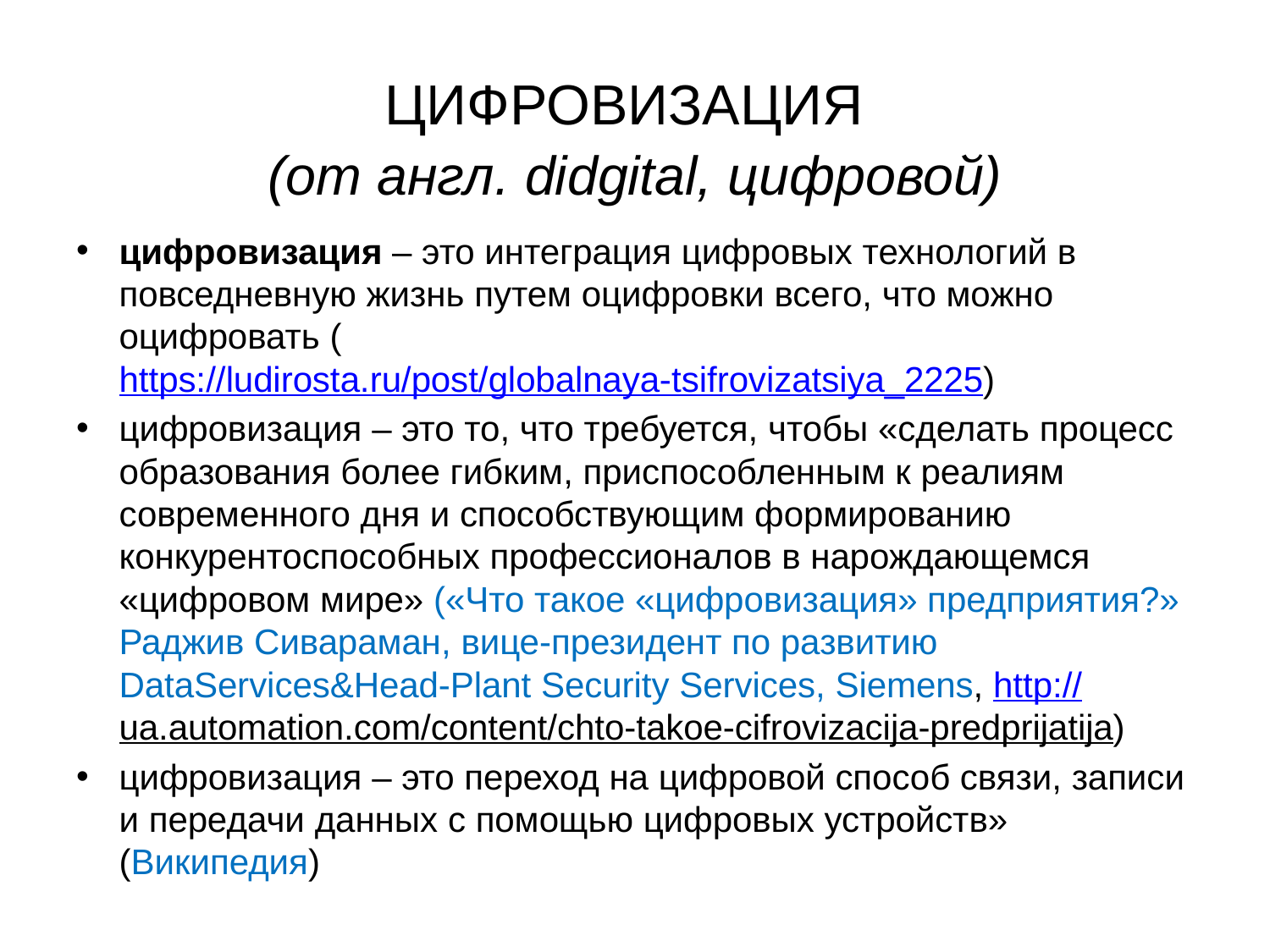

# ЦИФРОВИЗАЦИЯ (от англ. didgital, цифровой)
цифровизация – это интеграция цифровых технологий в повседневную жизнь путем оцифровки всего, что можно оцифровать (https://ludirosta.ru/post/globalnaya-tsifrovizatsiya_2225)
цифровизация – это то, что требуется, чтобы «сделать процесс образования более гибким, приспособленным к реалиям современного дня и способствующим формированию конкурентоспособных профессионалов в нарождающемся «цифровом мире» («Что такое «цифровизация» предприятия?» Раджив Сивараман, вице-президент по развитию DataServices&Head-Plant Security Services, Siemens, http://ua.automation.com/content/chto-takoe-cifrovizacija-predprijatija)
цифровизация – это переход на цифровой способ связи, записи и передачи данных с помощью цифровых устройств» (Википедия)